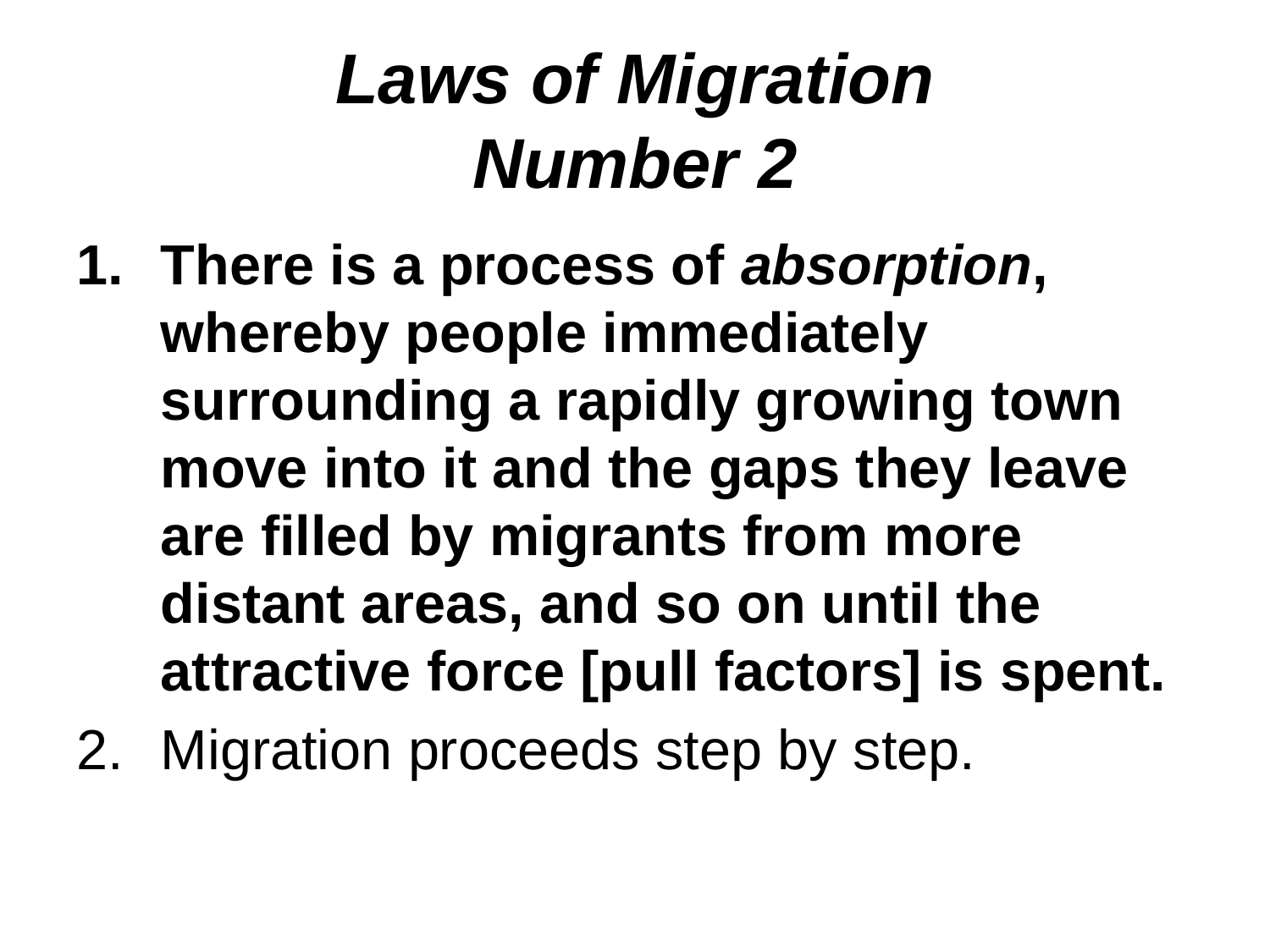

# Laws of Migration Number 2
There is a process of absorption, whereby people immediately surrounding a rapidly growing town move into it and the gaps they leave are filled by migrants from more distant areas, and so on until the attractive force [pull factors] is spent.
Migration proceeds step by step.